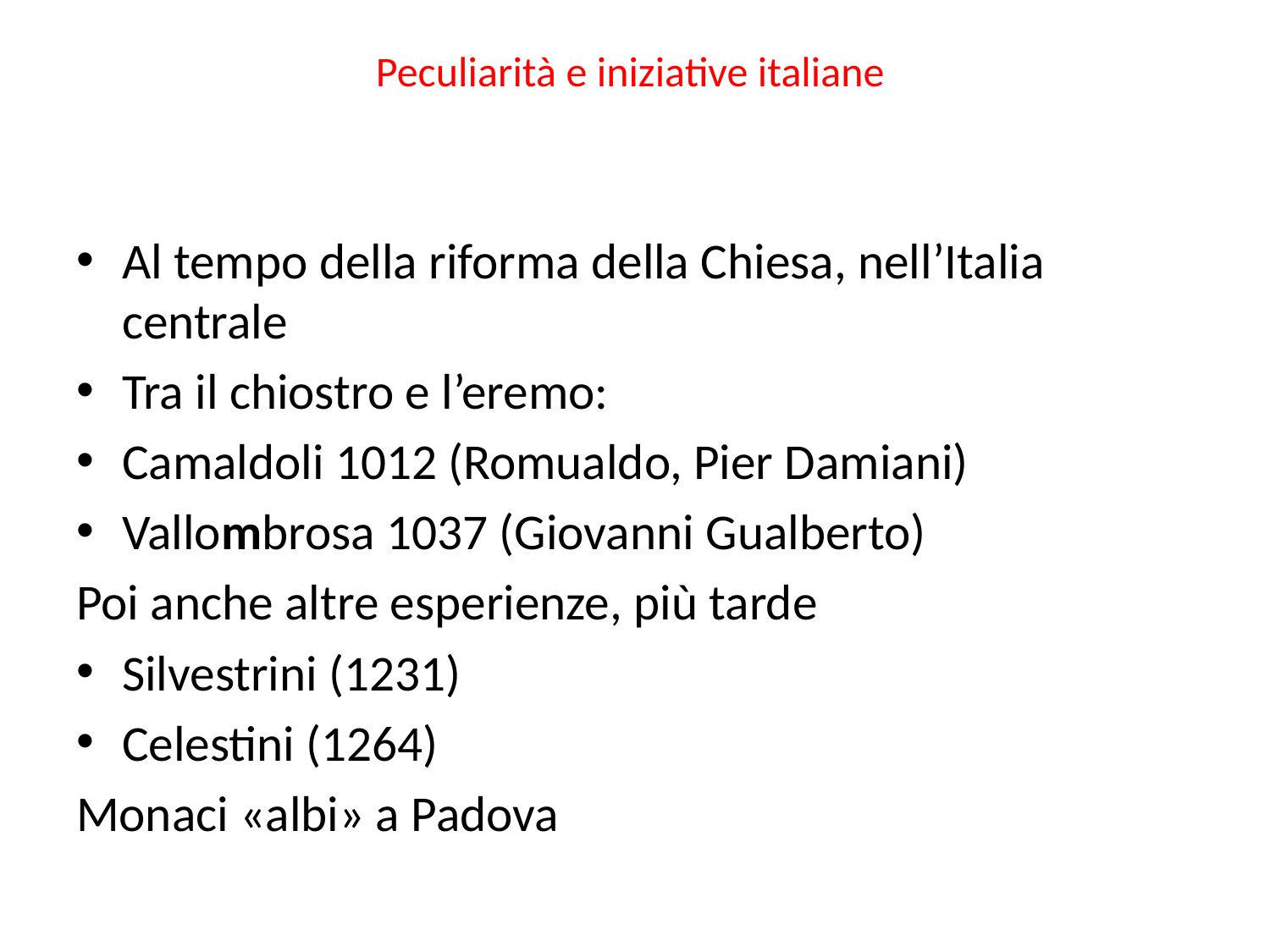

# Peculiarità e iniziative italiane
Al tempo della riforma della Chiesa, nell’Italia centrale
Tra il chiostro e l’eremo:
Camaldoli 1012 (Romualdo, Pier Damiani)
Vallombrosa 1037 (Giovanni Gualberto)
Poi anche altre esperienze, più tarde
Silvestrini (1231)
Celestini (1264)
Monaci «albi» a Padova